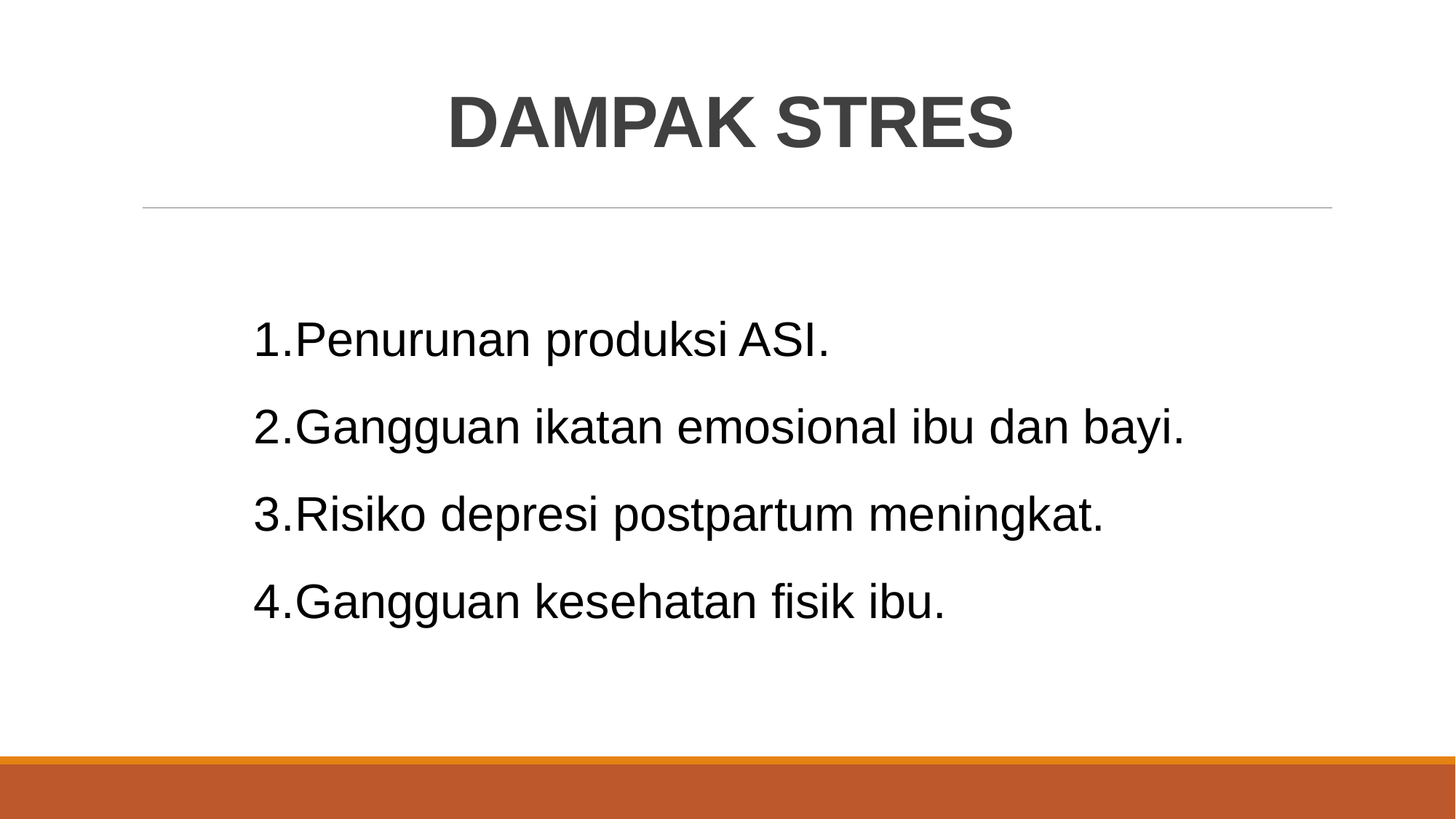

# DAMPAK STRES

Penurunan produksi ASI.
Gangguan ikatan emosional ibu dan bayi.
Risiko depresi postpartum meningkat.
Gangguan kesehatan fisik ibu.